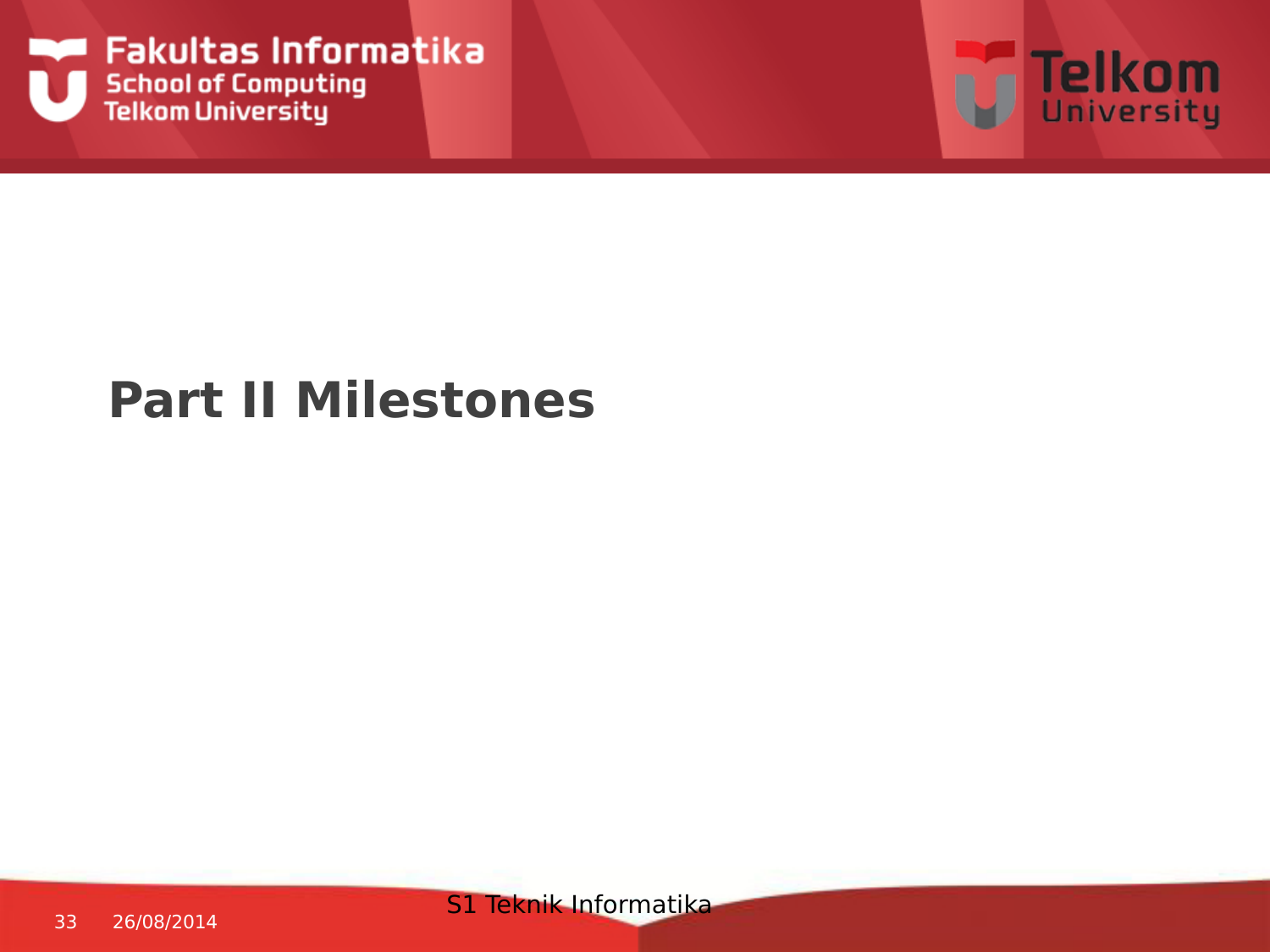

# Part II Milestones

S1 Teknik Informatika
33
26/08/2014